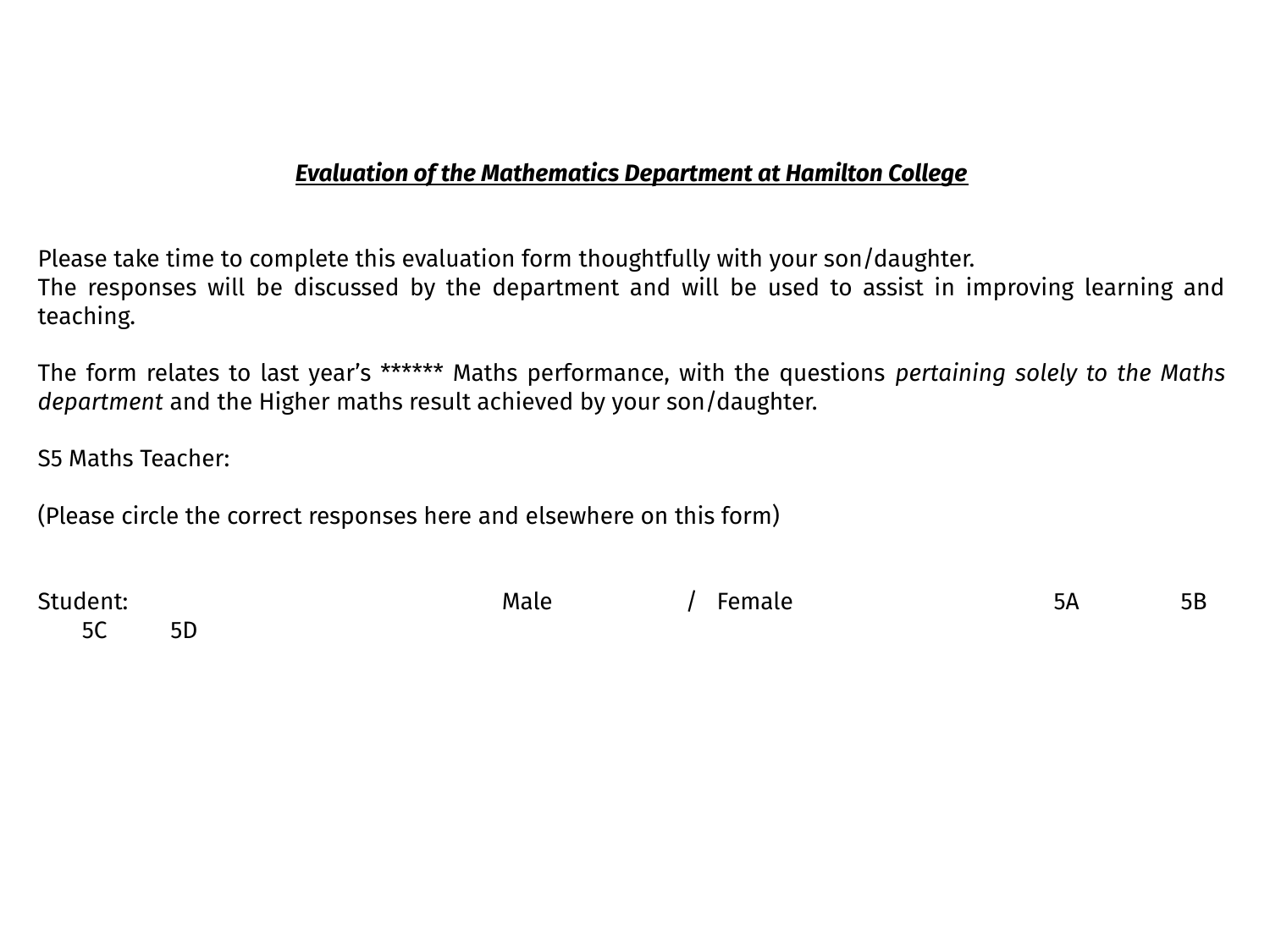

Evaluation of the Mathematics Department at Hamilton College

Please take time to complete this evaluation form thoughtfully with your son/daughter.
The responses will be discussed by the department and will be used to assist in improving learning and teaching.

The form relates to last year’s ****** Maths performance, with the questions pertaining solely to the Maths department and the Higher maths result achieved by your son/daughter.

S5 Maths Teacher:

(Please circle the correct responses here and elsewhere on this form)

Student: 	Male 	  /   Female     		5A	5B          5C          5D